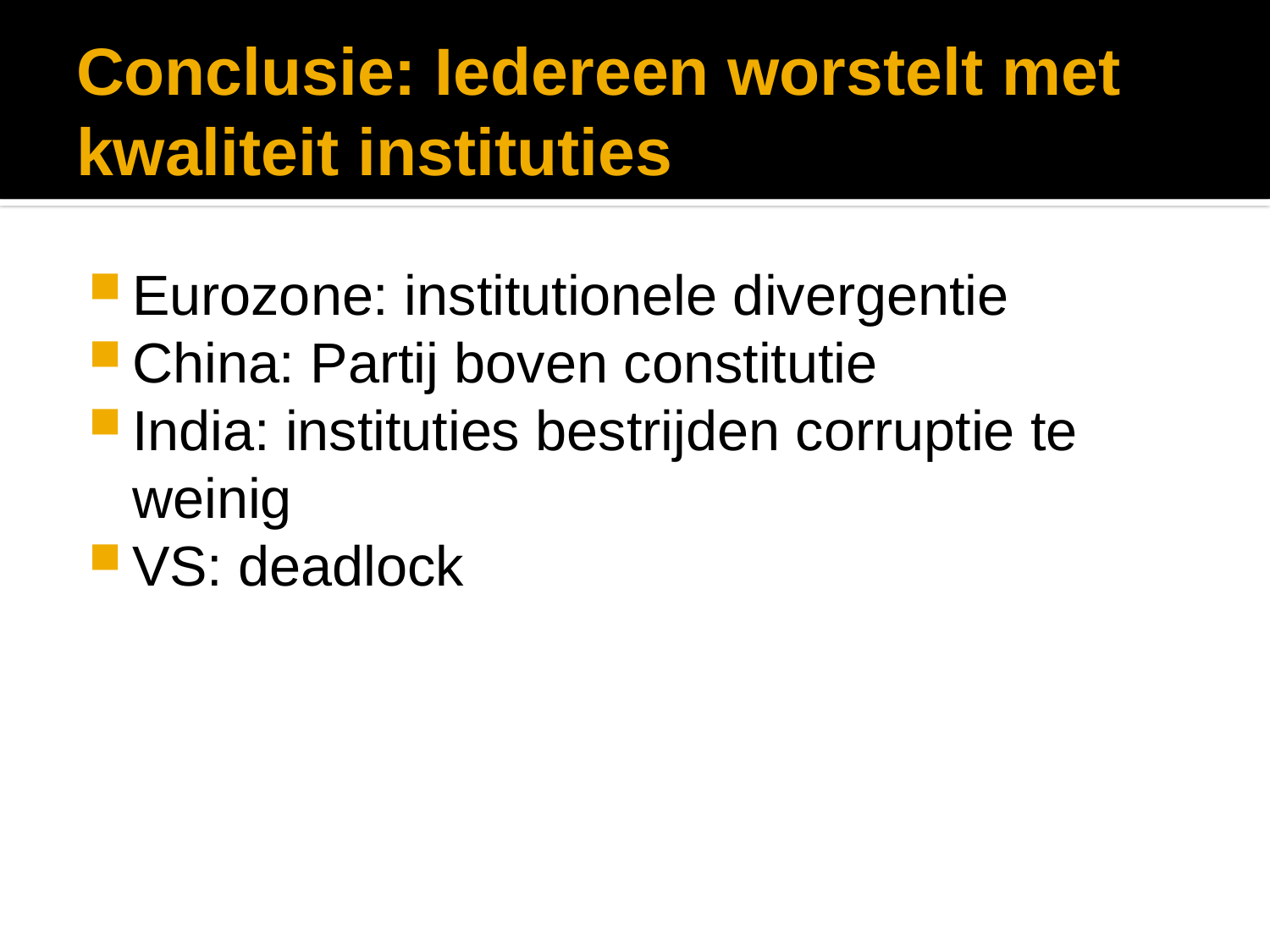

# Conclusie: Iedereen worstelt met kwaliteit instituties
Eurozone: institutionele divergentie
China: Partij boven constitutie
India: instituties bestrijden corruptie te weinig
VS: deadlock